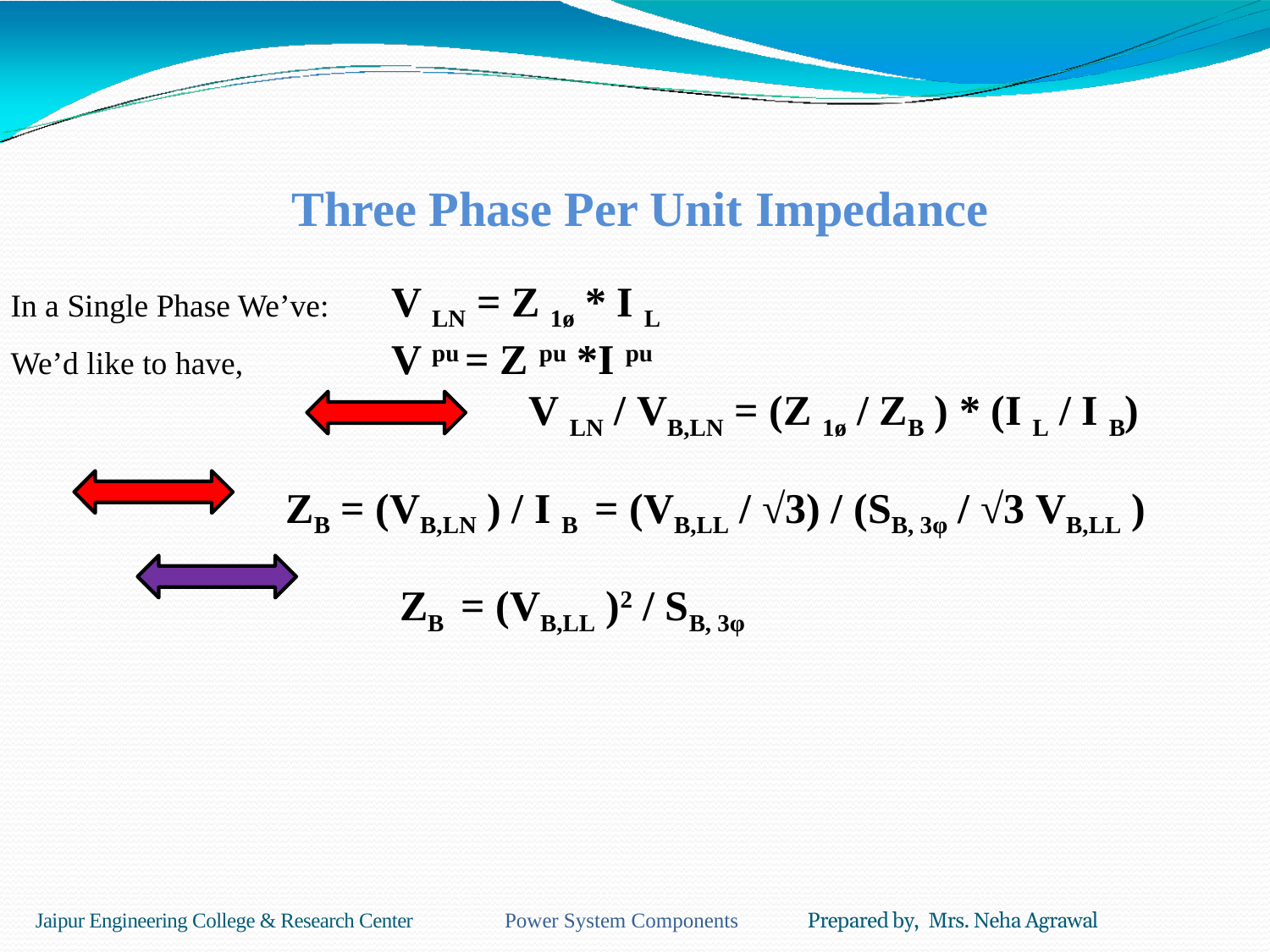

Three Phase Per Unit Impedance

In a Single Phase We’ve: 	V LN = Z 1ø * I L
We’d like to have, 		V pu = Z pu *I pu
				 V LN / VB,LN = (Z 1ø / ZB ) * (I L / I B)

		  ZB = (VB,LN ) / I B  = (VB,LL / √3) / (SB, 3φ / √3 VB,LL )

			 ZB  = (VB,LL )2 / SB, 3φ

Jaipur Engineering College & Research Center                  Power System Components             Prepared by,  Mrs. Neha Agrawal

107